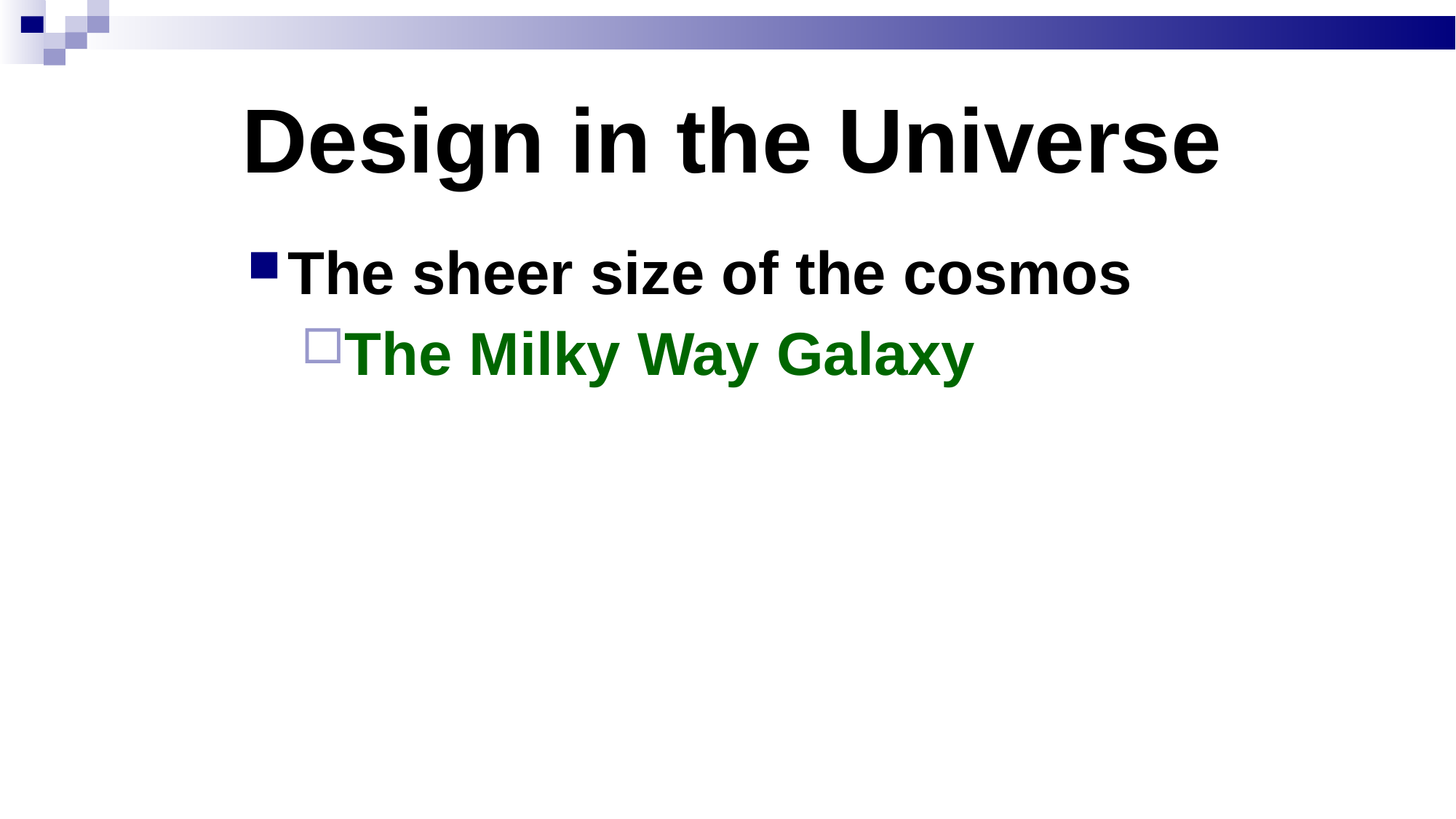

Design in the Universe
The sheer size of the cosmos
The Milky Way Galaxy